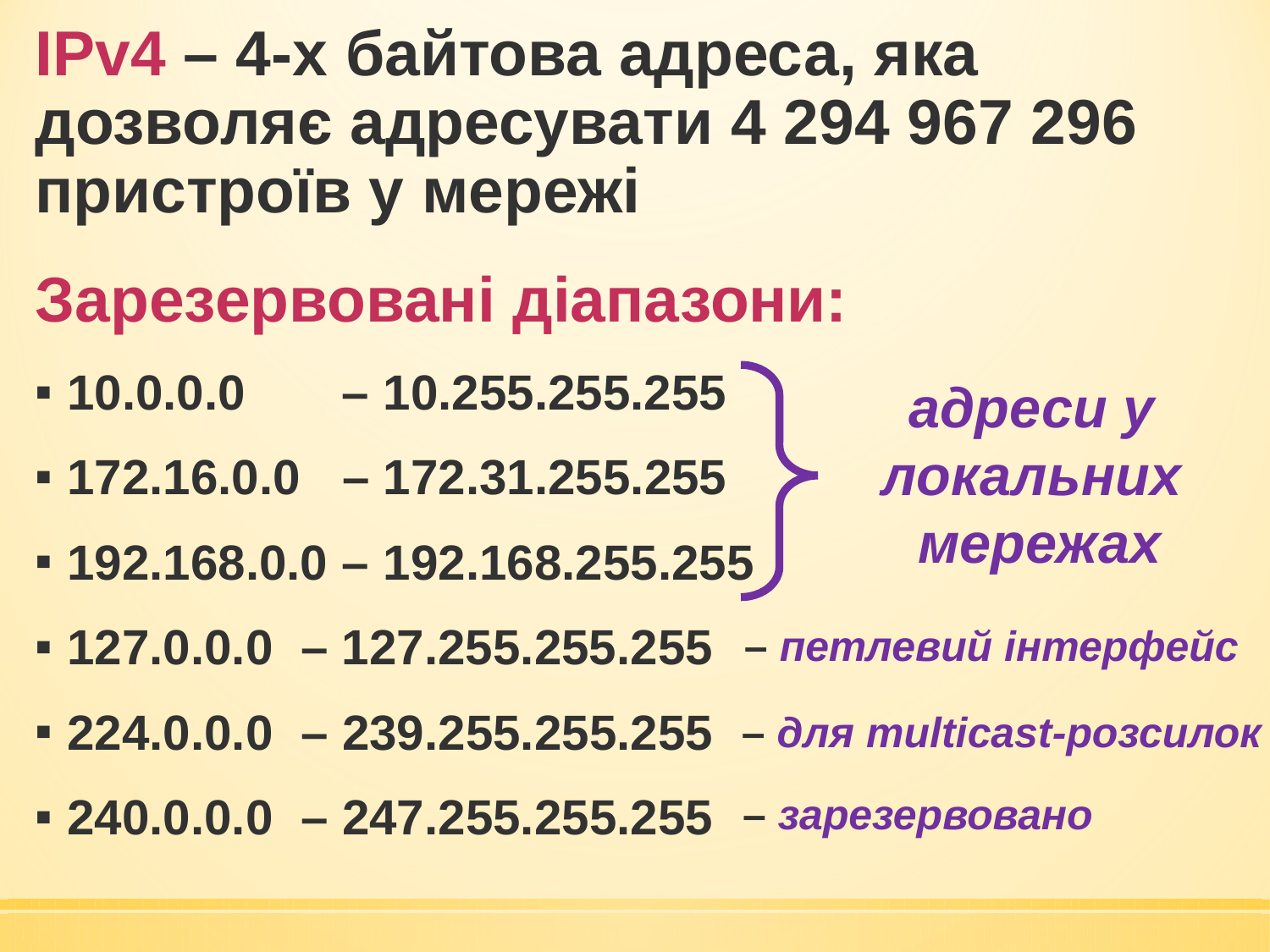

IPv4 – 4-х байтова адреса, яка дозволяє адресувати 4 294 967 296  пристроїв у мережі
Зарезервовані діапазони:
10.0.0.0       – 10.255.255.255
172.16.0.0   – 172.31.255.255
192.168.0.0 – 192.168.255.255
127.0.0.0  – 127.255.255.255
224.0.0.0  – 239.255.255.255
240.0.0.0  – 247.255.255.255

адреси у
локальних
мережах
– петлевий інтерфейс
– для multicast-розсилок
– зарезервовано